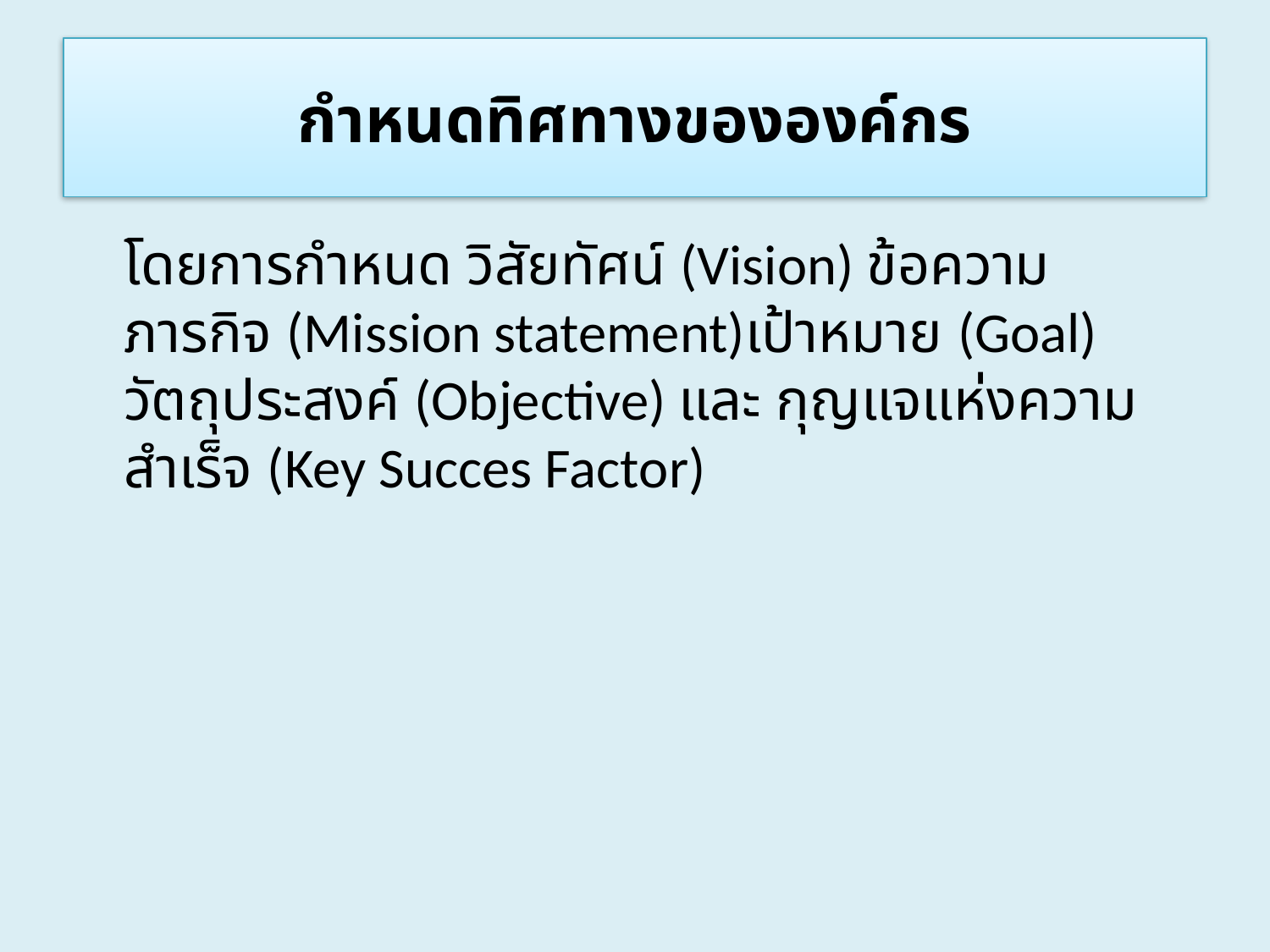

# กำหนดทิศทางขององค์กร
	โดยการกำหนด วิสัยทัศน์ (Vision) ข้อความภารกิจ (Mission statement)เป้าหมาย (Goal) วัตถุประสงค์ (Objective) และ กุญแจแห่งความสำเร็จ (Key Succes Factor)